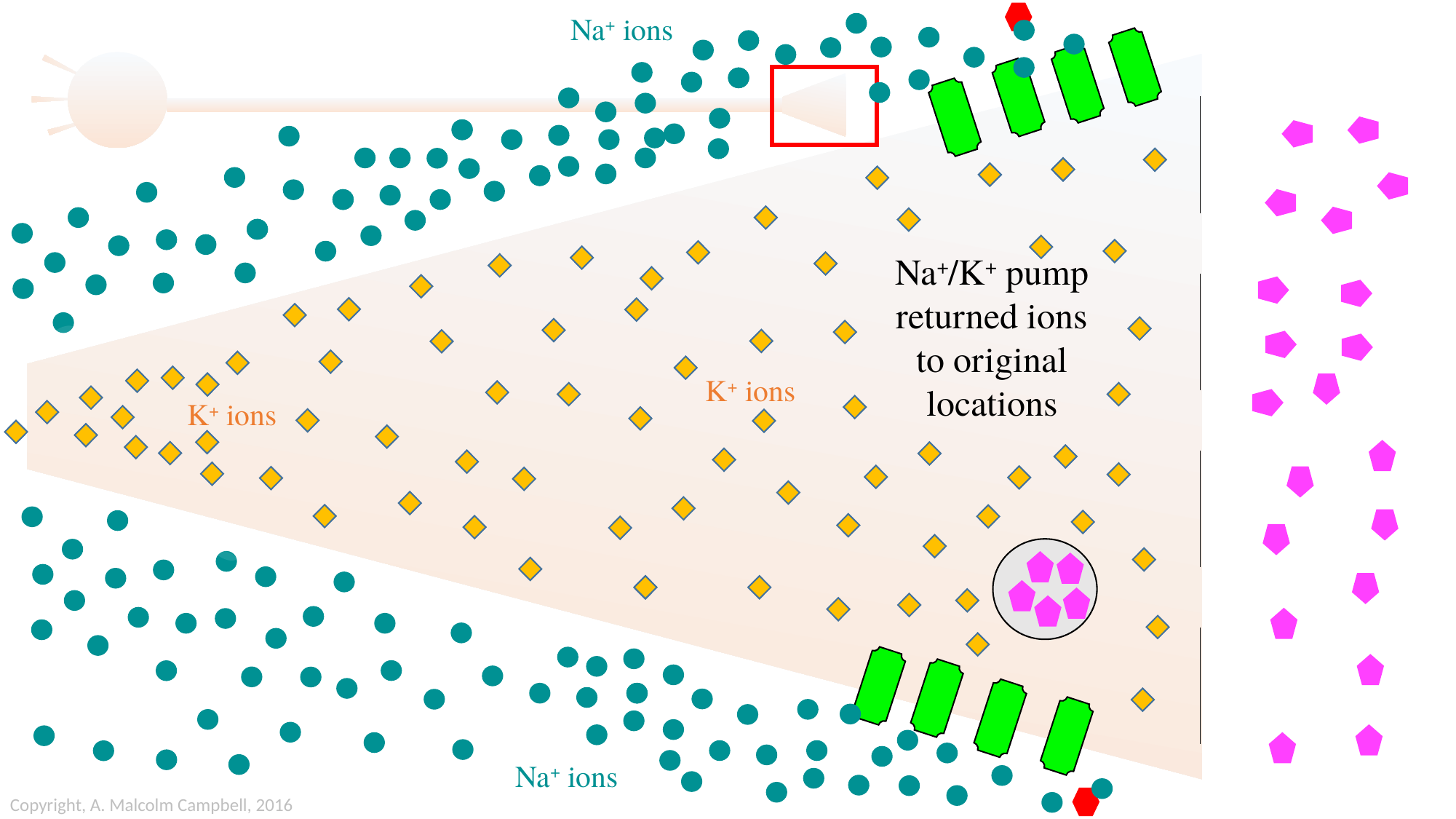

Na+ ions

Na+/K+ pump
returned ions
to original locations

K+ ions

K+ ions

Na+ ions

Copyright, A. Malcolm Campbell, 2016